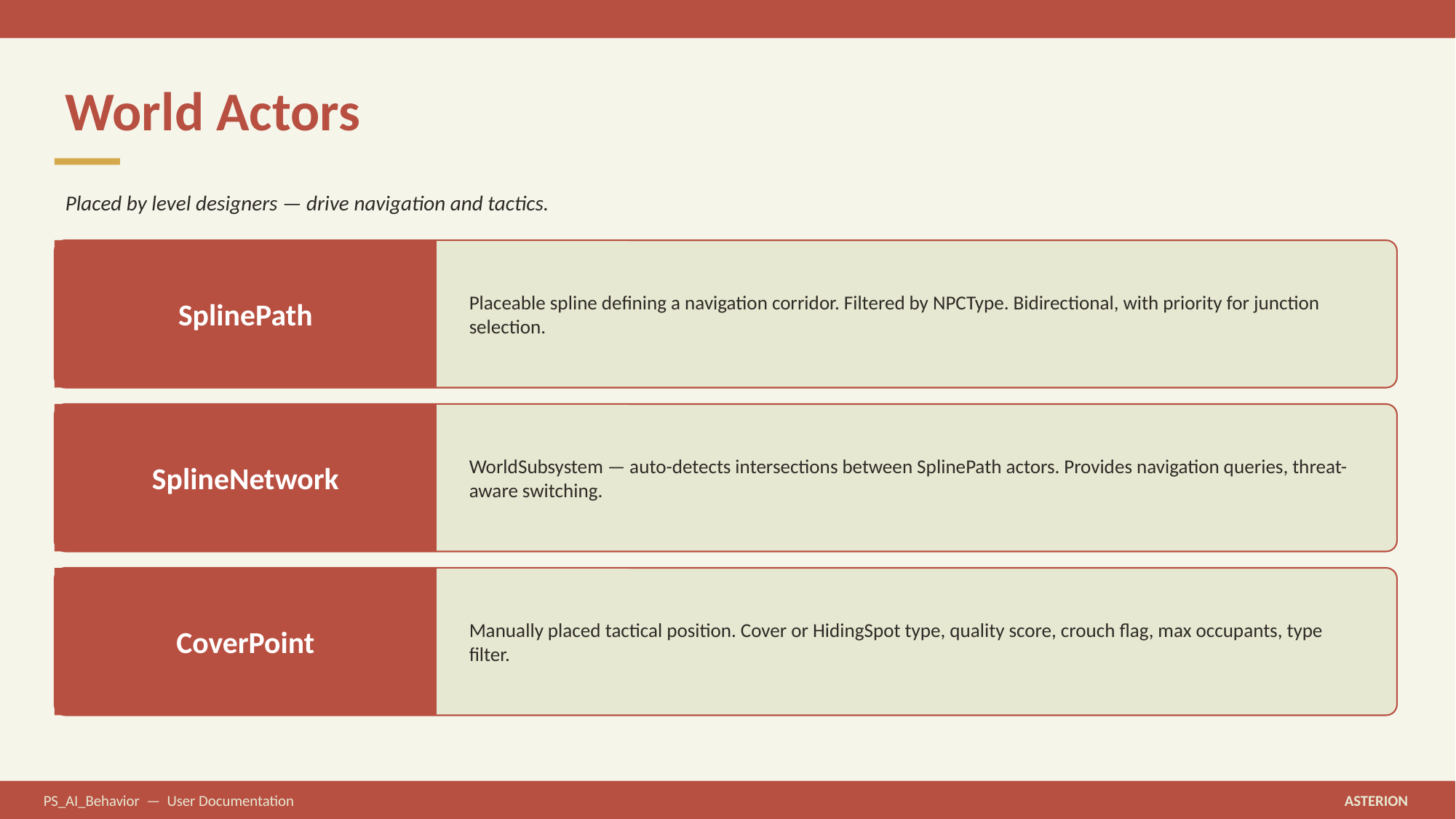

World Actors

Placed by level designers — drive navigation and tactics.

SplinePath
Placeable spline defining a navigation corridor. Filtered by NPCType. Bidirectional, with priority for junction selection.

SplineNetwork
WorldSubsystem — auto-detects intersections between SplinePath actors. Provides navigation queries, threat-aware switching.

CoverPoint
Manually placed tactical position. Cover or HidingSpot type, quality score, crouch flag, max occupants, type filter.